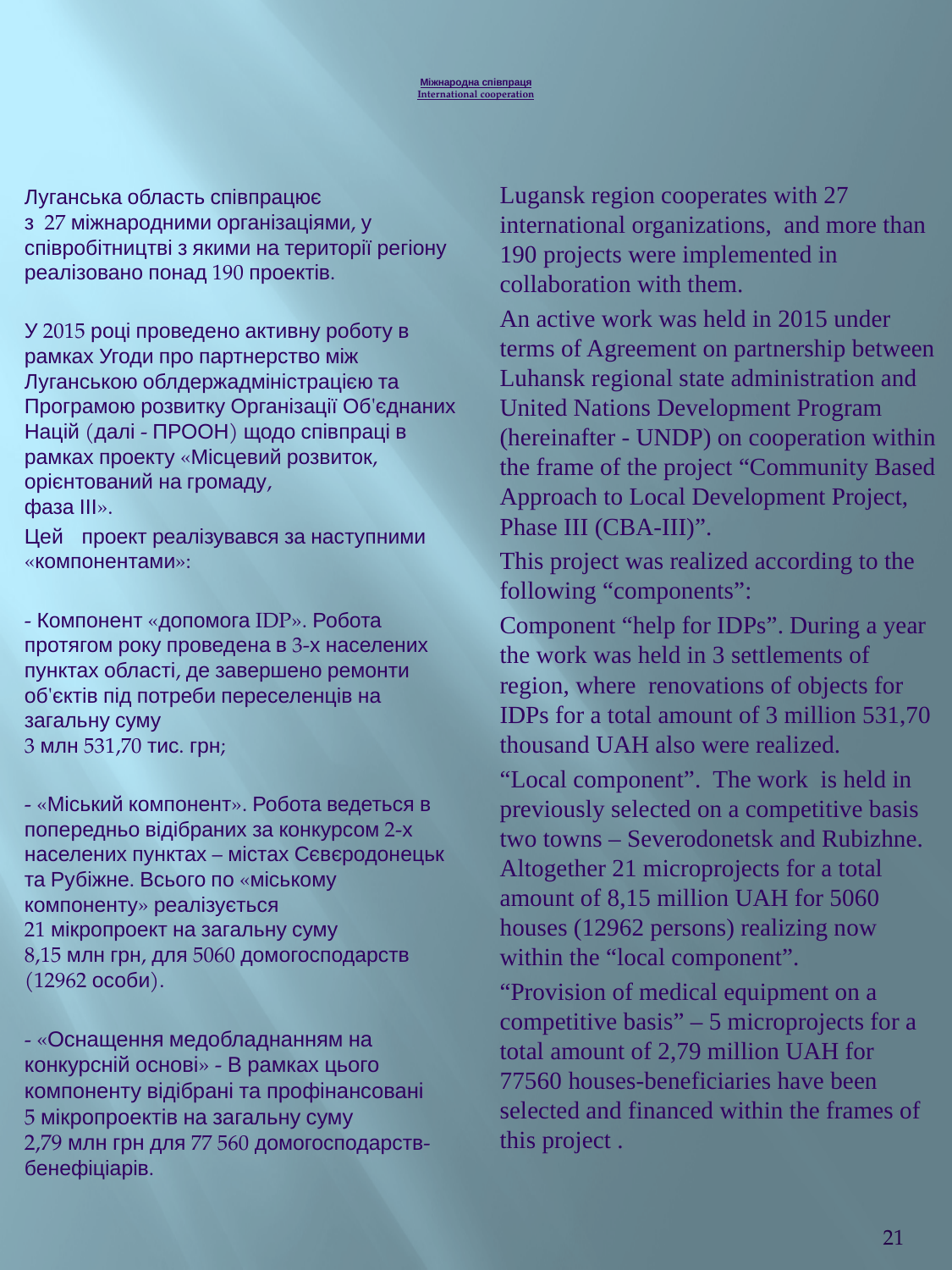

# Міжнародна співпраця International cooperation

Луганська область співпрацює
з  27 міжнародними організаціями, у співробітництві з якими на території регіону реалізовано понад 190 проектів.

У 2015 році проведено активну роботу в рамках Угоди про партнерство між Луганською облдержадміністрацією та Програмою розвитку Організації Об'єднаних Націй (далі - ПРООН) щодо співпраці в рамках проекту «Місцевий розвиток, орієнтований на громаду,
фаза ІІІ».
Цей	 проект реалізувався за наступними «компонентами»:

- Компонент «допомога IDP». Робота протягом року проведена в 3-х населених пунктах області, де завершено ремонти об'єктів під потреби переселенців на загальну суму
3 млн 531,70 тис. грн;

- «Міський компонент». Робота ведеться в попередньо відібраних за конкурсом 2-х населених пунктах – містах Сєвєродонецьк та Рубіжне. Всього по «міському компоненту» реалізується
21 мікропроект на загальну суму
8,15 млн грн, для 5060 домогосподарств (12962 особи).

- «Оснащення медобладнанням на конкурсній основі» - В рамках цього компоненту відібрані та профінансовані 5 мікропроектів на загальну суму
2,79 млн грн для 77 560 домогосподарств- бенефіціарів.

Lugansk region cooperates with 27 international organizations,  and more than 190 projects were implemented in  collaboration with them.
An active work was held in 2015 under terms of Agreement on partnership between Luhansk regional state administration and United Nations Development Program (hereinafter - UNDP) on cooperation within the frame of the project “Community Based Approach to Local Development Project, Phase III (CBA-III)”.
This project was realized according to the following “components”:
Component “help for IDPs”. During a year the work was held in 3 settlements of region, where  renovations of objects for IDPs for a total amount of 3 million 531,70 thousand UAH also were realized.
“Local component”.  The work  is held in previously selected on a competitive basis  two towns – Severodonetsk and Rubizhne.  Altogether 21 microprojects for a total amount of 8,15 million UAH for 5060 houses (12962 persons) realizing now within the “local component”.
“Provision of medical equipment on a competitive basis” – 5 microprojects for a total amount of 2,79 million UAH for 77560 houses-beneficiaries have been selected and financed within the frames of this project .
21